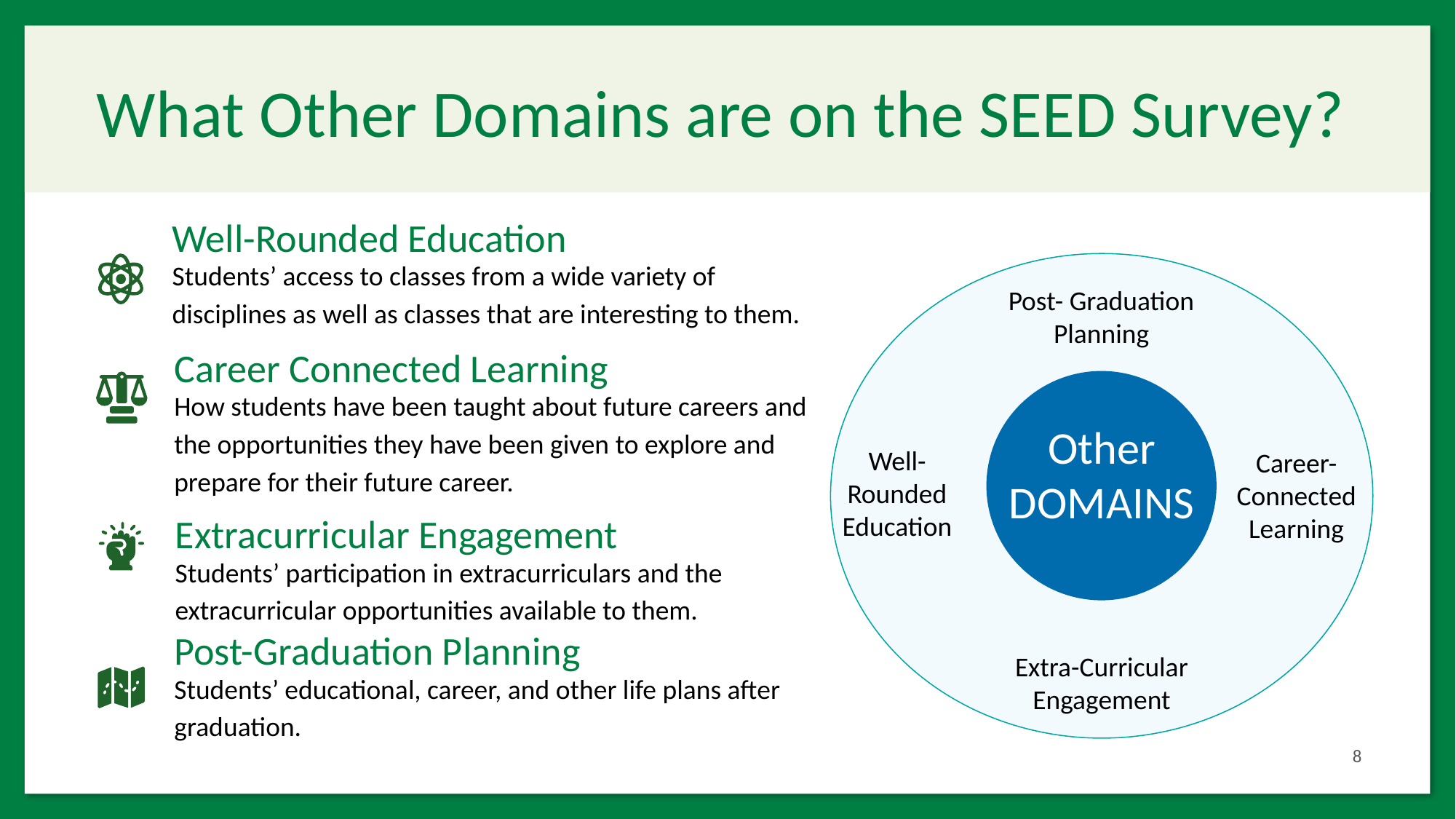

# What Other Domains are on the SEED Survey?
Well-Rounded Education
Students’ access to classes from a wide variety of disciplines as well as classes that are interesting to them.
Career Connected Learning
How students have been taught about future careers and the opportunities they have been given to explore and prepare for their future career.
Extracurricular Engagement
Students’ participation in extracurriculars and the extracurricular opportunities available to them.
Post-Graduation Planning
Students’ educational, career, and other life plans after graduation.

Post- Graduation Planning

Other DOMAINS
Well- Rounded Education
Career- Connected Learning

Extra-Curricular Engagement

8